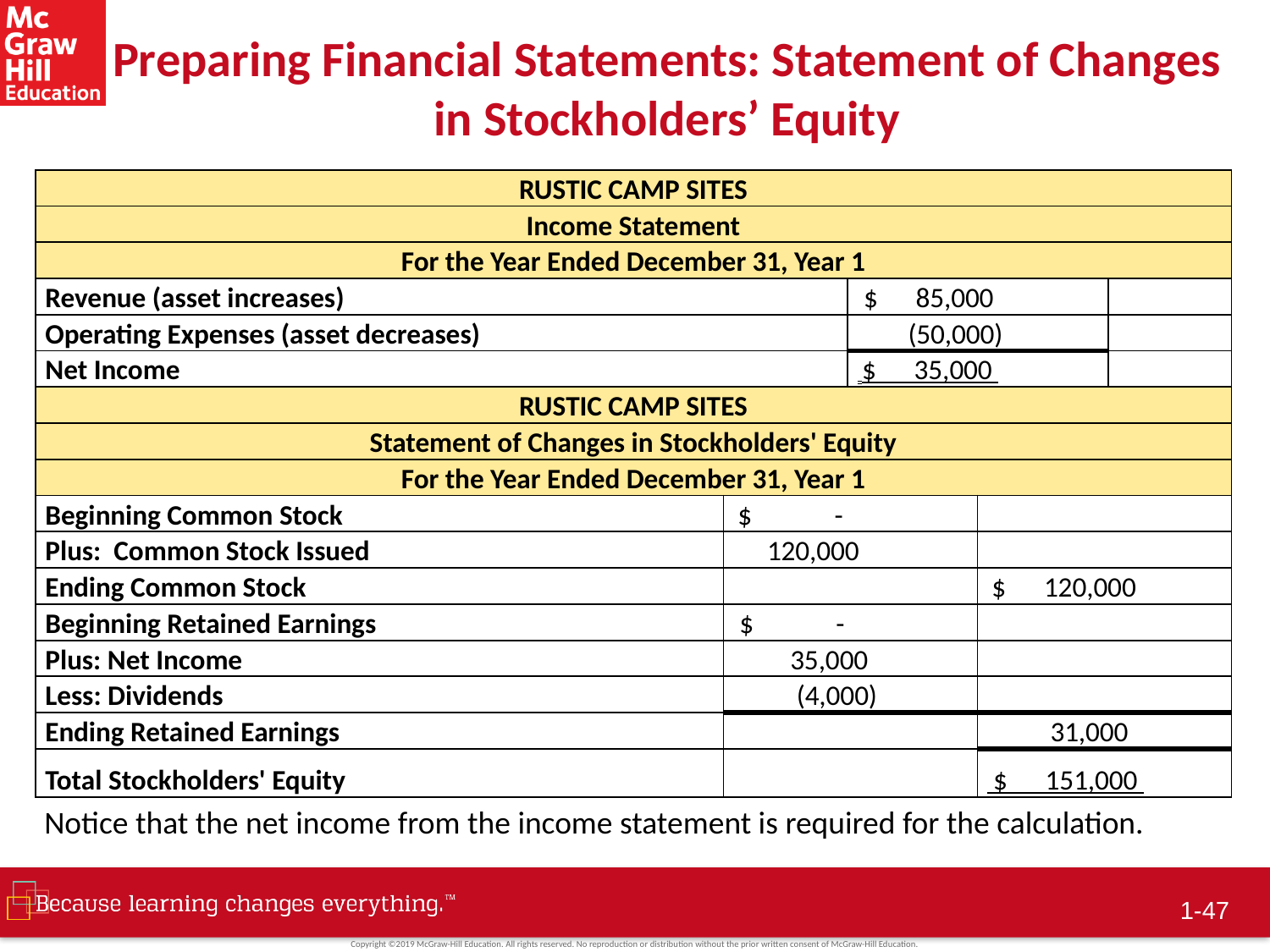

# Preparing Financial Statements: Statement of Changes in Stockholders’ Equity
| RUSTIC CAMP SITES |  |  |  |  |
| --- | --- | --- | --- | --- |
| Income Statement |  |  |  |  |
| For the Year Ended December 31, Year 1 |  |  |  |  |
| Revenue (asset increases) |  | $ 85,000 |  |  |
| Operating Expenses (asset decreases) |  | (50,000) |  |  |
| Net Income |  | $ 35,000 |  |  |
| RUSTIC CAMP SITES |  |  |  |  |
| Statement of Changes in Stockholders' Equity |  |  |  |  |
| For the Year Ended December 31, Year 1 |  |  |  |  |
| Beginning Common Stock | $ - | $ - |  |  |
| Plus: Common Stock Issued | 120,000 | 120,000 |  |  |
| Ending Common Stock |  |  | $ 120,000 |  |
| Beginning Retained Earnings | $ - | $ - |  |  |
| Plus: Net Income | 35,000 | 35,000 |  |  |
| Less: Dividends | (4,000) | (4,000) |  |  |
| Ending Retained Earnings |  |  | 31,000 |  |
| Total Stockholders' Equity |  |  | $ 151,000 |  |
Notice that the net income from the income statement is required for the calculation.
  1-47